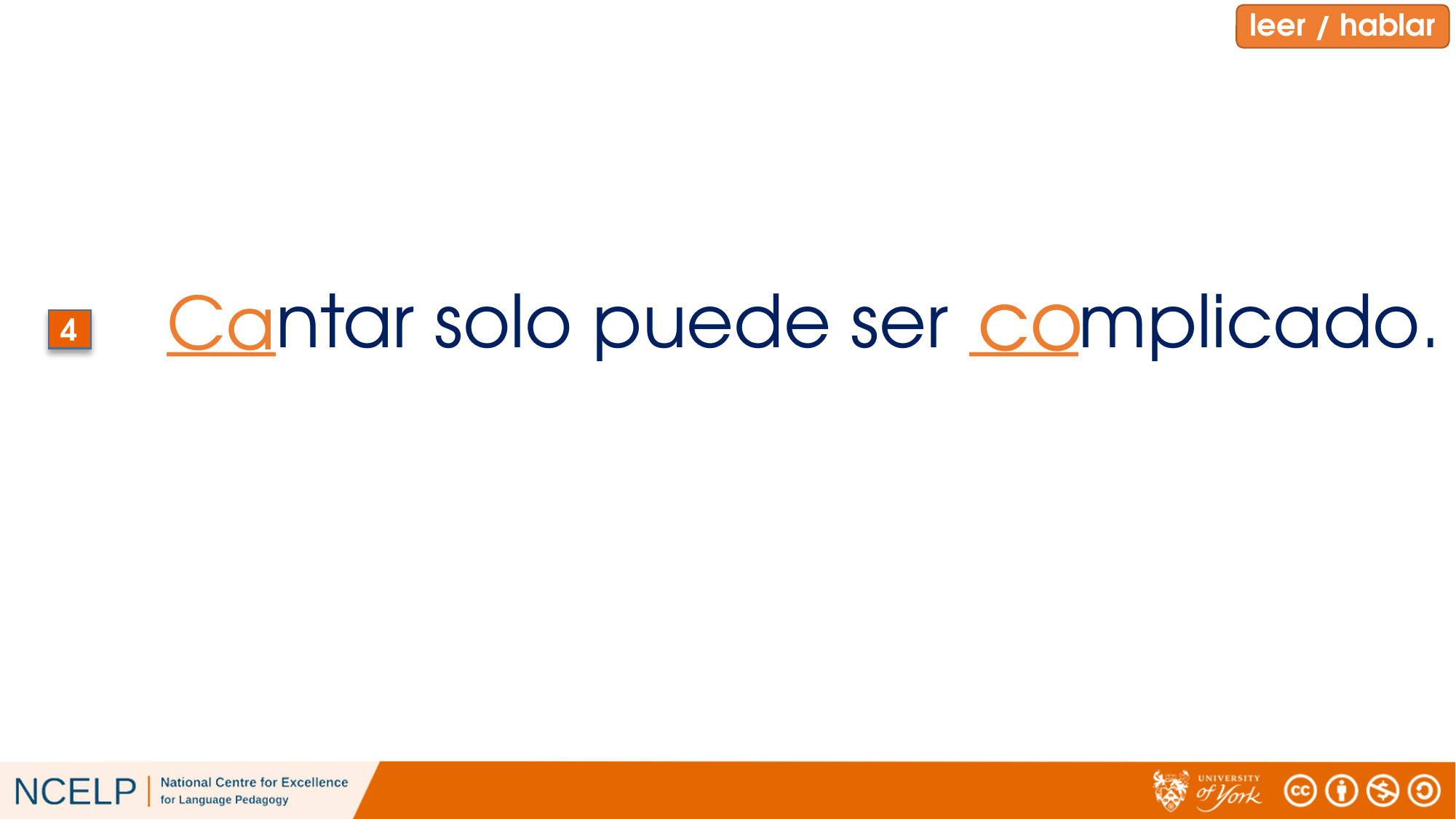

# leer / hablar

co
___ntar solo puede ser ___mplicado.
Ca
4